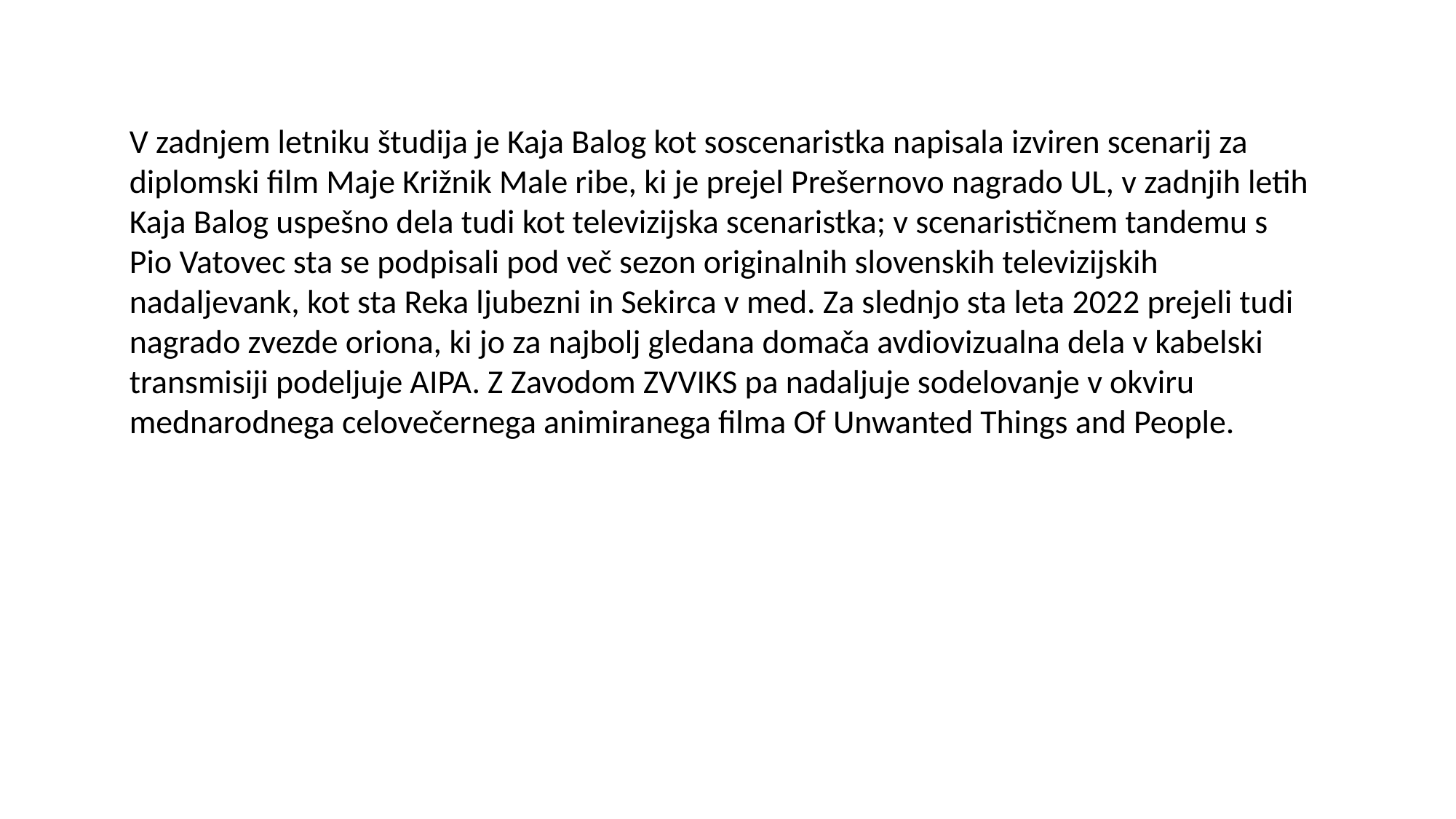

V zadnjem letniku študija je Kaja Balog kot soscenaristka napisala izviren scenarij za diplomski film Maje Križnik Male ribe, ki je prejel Prešernovo nagrado UL, v zadnjih letih Kaja Balog uspešno dela tudi kot televizijska scenaristka; v scenarističnem tandemu s Pio Vatovec sta se podpisali pod več sezon originalnih slovenskih televizijskih nadaljevank, kot sta Reka ljubezni in Sekirca v med. Za slednjo sta leta 2022 prejeli tudi nagrado zvezde oriona, ki jo za najbolj gledana domača avdiovizualna dela v kabelski transmisiji podeljuje AIPA. Z Zavodom ZVVIKS pa nadaljuje sodelovanje v okviru mednarodnega celovečernega animiranega filma Of Unwanted Things and People.